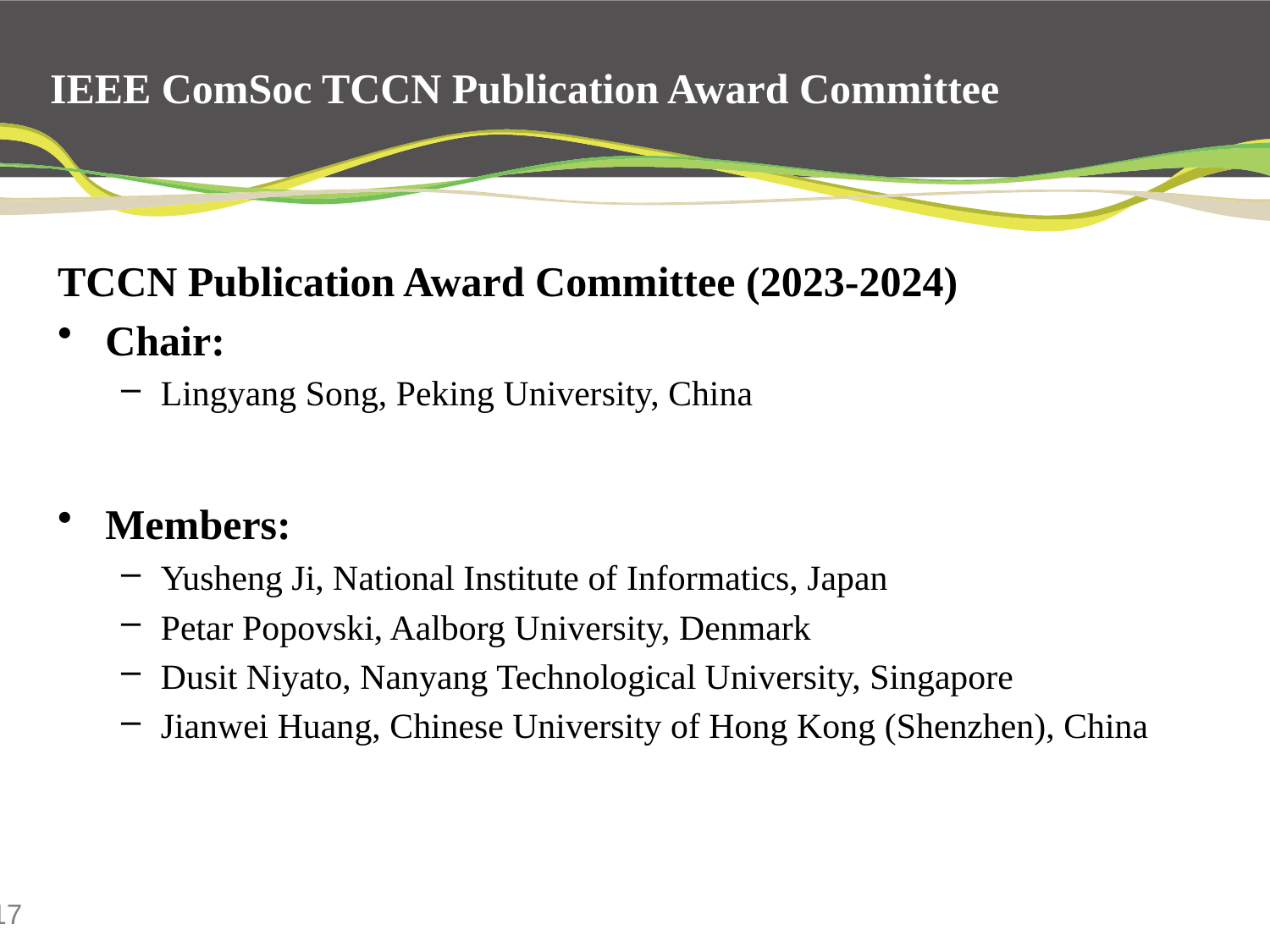

# IEEE ComSoc TCCN Publication Award Committee
TCCN Publication Award Committee (2023-2024)
Chair:
Lingyang Song, Peking University, China

Members:
Yusheng Ji, National Institute of Informatics, Japan
Petar Popovski, Aalborg University, Denmark
Dusit Niyato, Nanyang Technological University, Singapore
Jianwei Huang, Chinese University of Hong Kong (Shenzhen), China